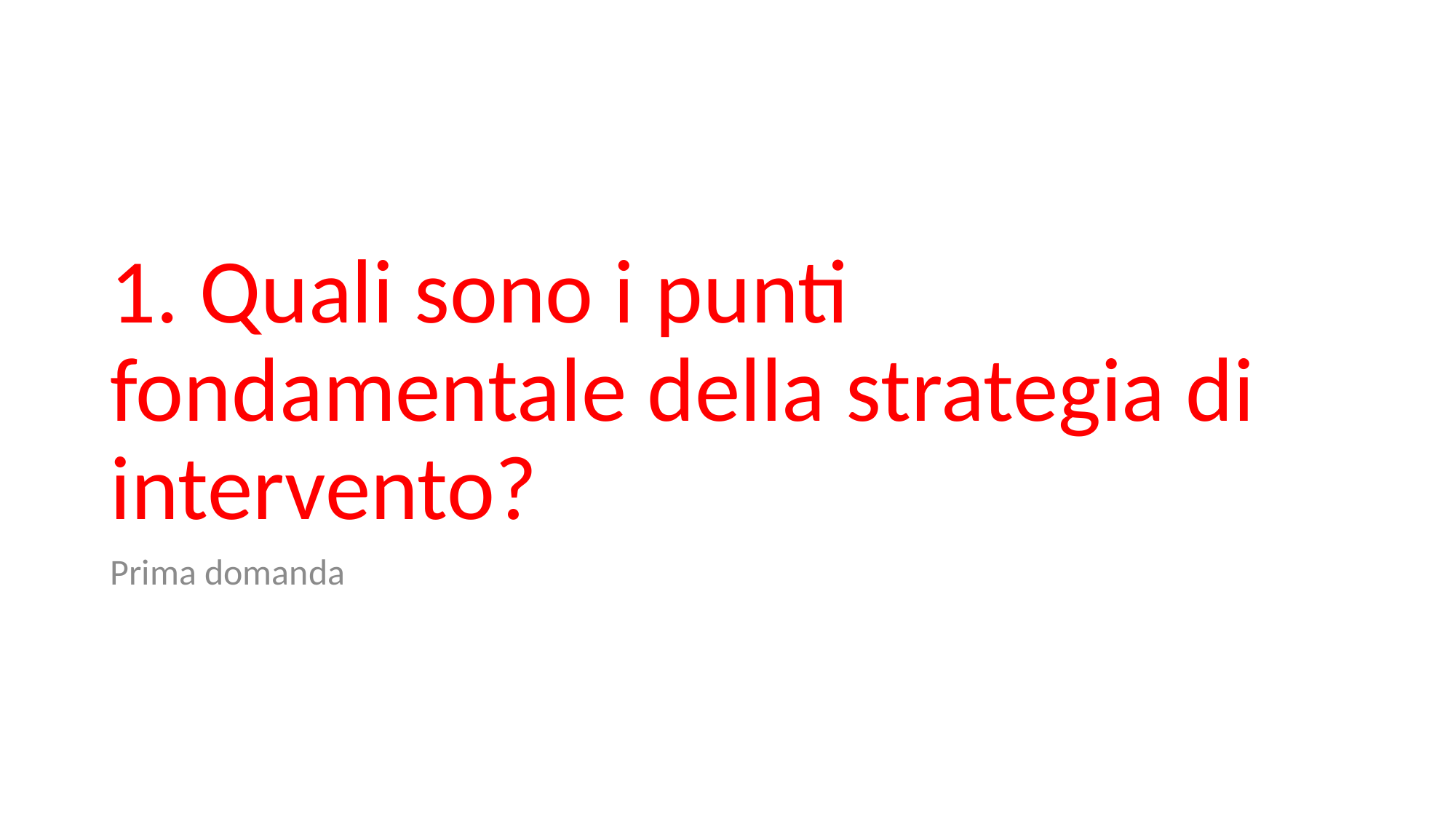

# 1. Quali sono i punti fondamentale della strategia di intervento?
Prima domanda